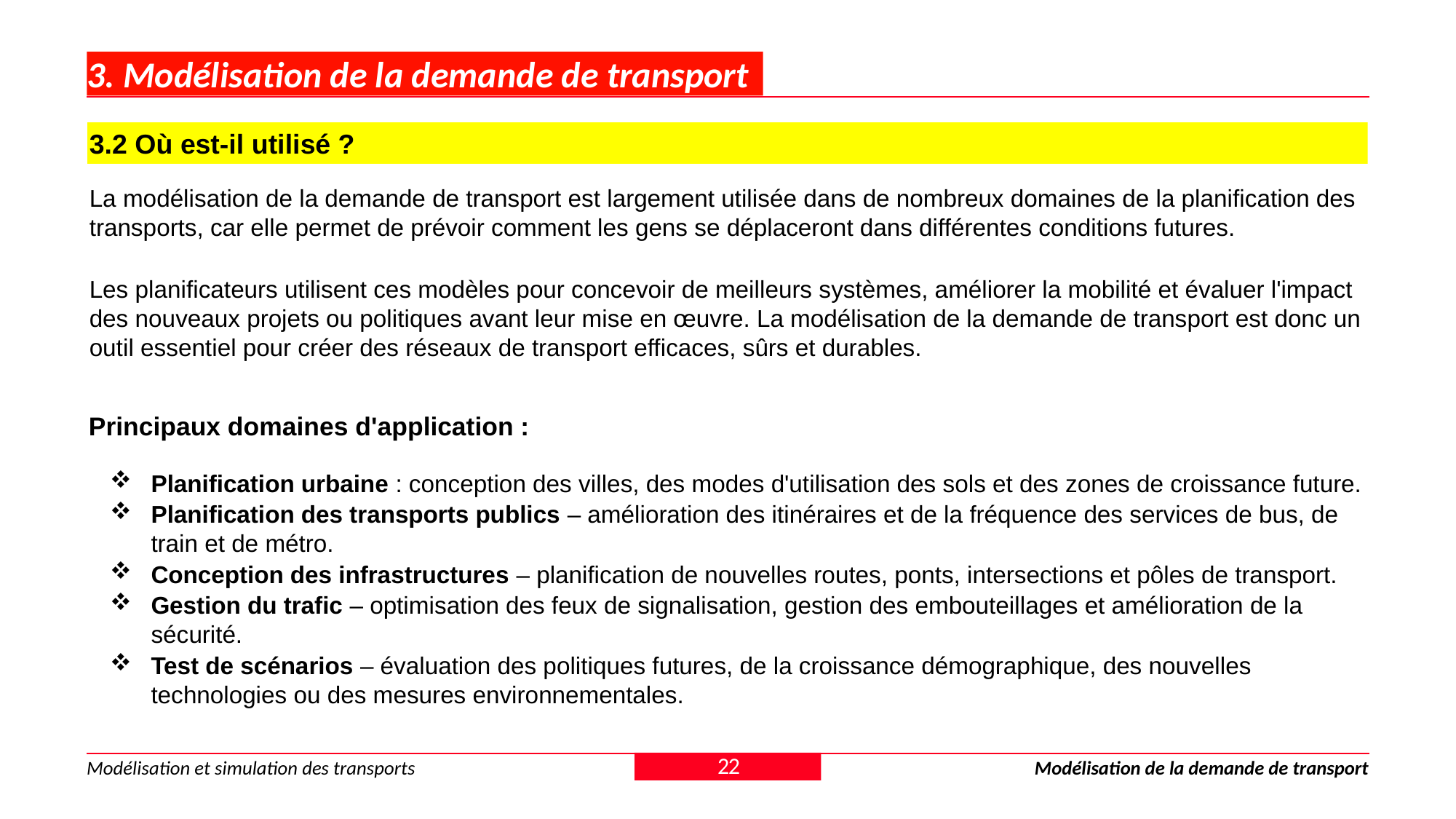

# 3. Modélisation de la demande de transport
3.2 Où est-il utilisé ?
La modélisation de la demande de transport est largement utilisée dans de nombreux domaines de la planification des transports, car elle permet de prévoir comment les gens se déplaceront dans différentes conditions futures.

Les planificateurs utilisent ces modèles pour concevoir de meilleurs systèmes, améliorer la mobilité et évaluer l'impact des nouveaux projets ou politiques avant leur mise en œuvre. La modélisation de la demande de transport est donc un outil essentiel pour créer des réseaux de transport efficaces, sûrs et durables.
Principaux domaines d'application :
Planification urbaine : conception des villes, des modes d'utilisation des sols et des zones de croissance future.
Planification des transports publics – amélioration des itinéraires et de la fréquence des services de bus, de train et de métro.
Conception des infrastructures – planification de nouvelles routes, ponts, intersections et pôles de transport.
Gestion du trafic – optimisation des feux de signalisation, gestion des embouteillages et amélioration de la sécurité.
Test de scénarios – évaluation des politiques futures, de la croissance démographique, des nouvelles technologies ou des mesures environnementales.